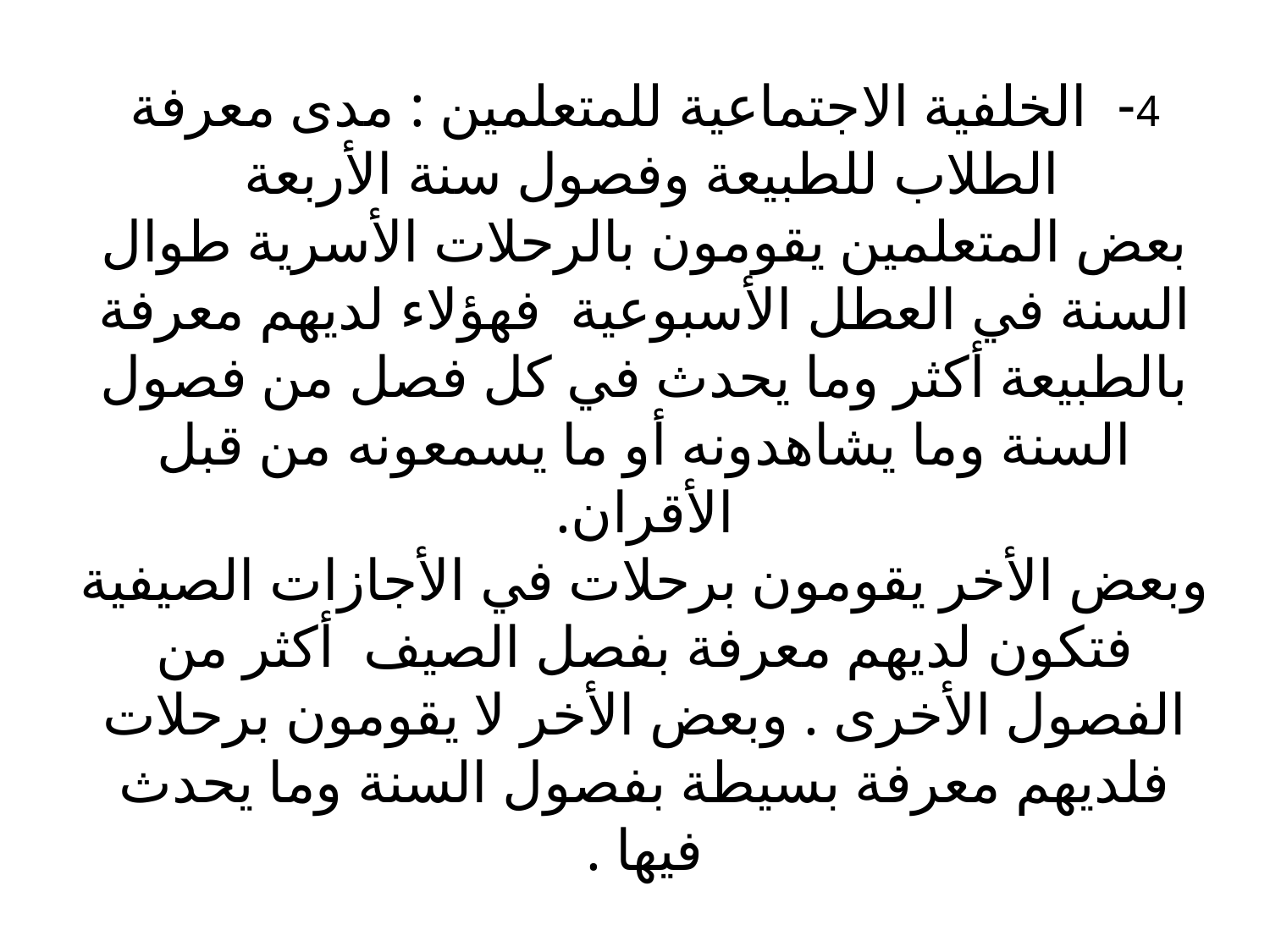

4-  الخلفية الاجتماعية للمتعلمين : مدى معرفة الطلاب للطبيعة وفصول سنة الأربعة
بعض المتعلمين يقومون بالرحلات الأسرية طوال السنة في العطل الأسبوعية  فهؤلاء لديهم معرفة بالطبيعة أكثر وما يحدث في كل فصل من فصول السنة وما يشاهدونه أو ما يسمعونه من قبل الأقران.
وبعض الأخر يقومون برحلات في الأجازات الصيفية فتكون لديهم معرفة بفصل الصيف  أكثر من الفصول الأخرى . وبعض الأخر لا يقومون برحلات فلديهم معرفة بسيطة بفصول السنة وما يحدث فيها .